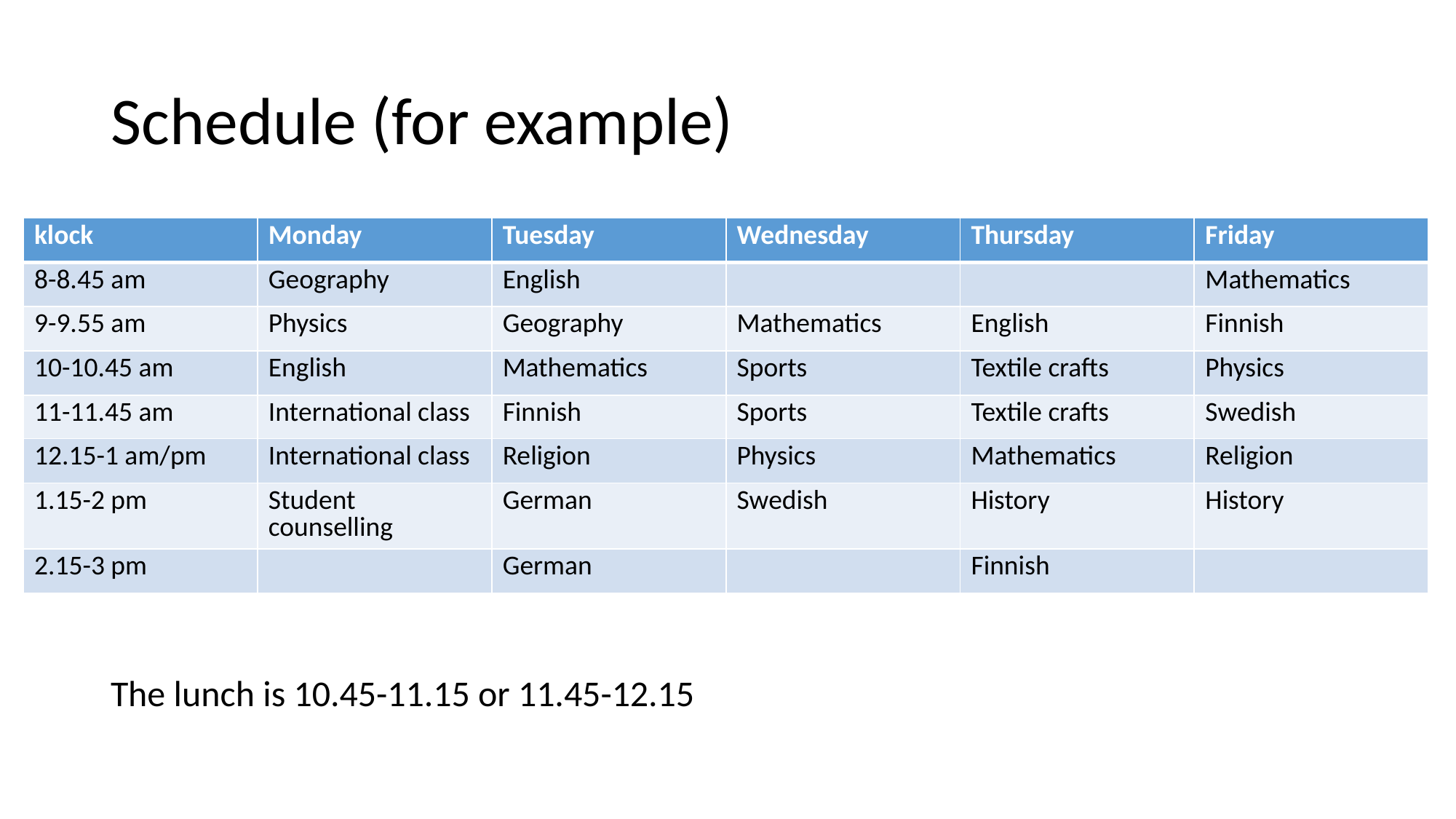

# Schedule (for example)
| klock | Monday | Tuesday | Wednesday | Thursday | Friday |
| --- | --- | --- | --- | --- | --- |
| 8-8.45 am | Geography | English |  |  | Mathematics |
| 9-9.55 am | Physics | Geography | Mathematics | English | Finnish |
| 10-10.45 am | English | Mathematics | Sports | Textile crafts | Physics |
| 11-11.45 am | International class | Finnish | Sports | Textile crafts | Swedish |
| 12.15-1 am/pm | International class | Religion | Physics | Mathematics | Religion |
| 1.15-2 pm | Student counselling | German | Swedish | History | History |
| 2.15-3 pm |  | German |  | Finnish |  |
The lunch is 10.45-11.15 or 11.45-12.15